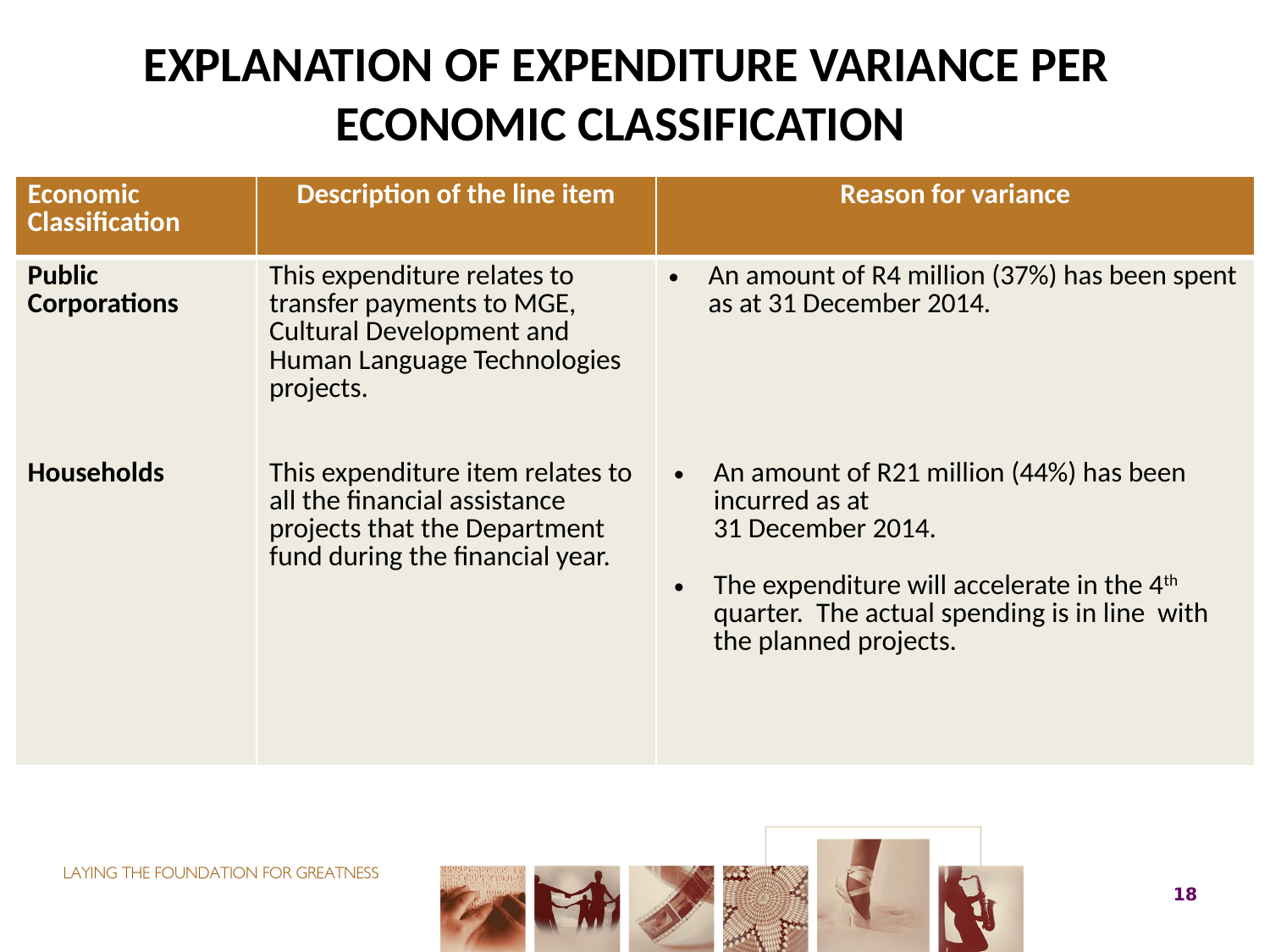

EXPLANATION OF EXPENDITURE VARIANCE PER ECONOMIC CLASSIFICATION
| Economic Classification | Description of the line item | Reason for variance |
| --- | --- | --- |
| Public Corporations Households | This expenditure relates to transfer payments to MGE, Cultural Development and Human Language Technologies projects. This expenditure item relates to all the financial assistance projects that the Department fund during the financial year. | An amount of R4 million (37%) has been spent as at 31 December 2014. An amount of R21 million (44%) has been incurred as at 31 December 2014. The expenditure will accelerate in the 4th quarter. The actual spending is in line with the planned projects. |

18